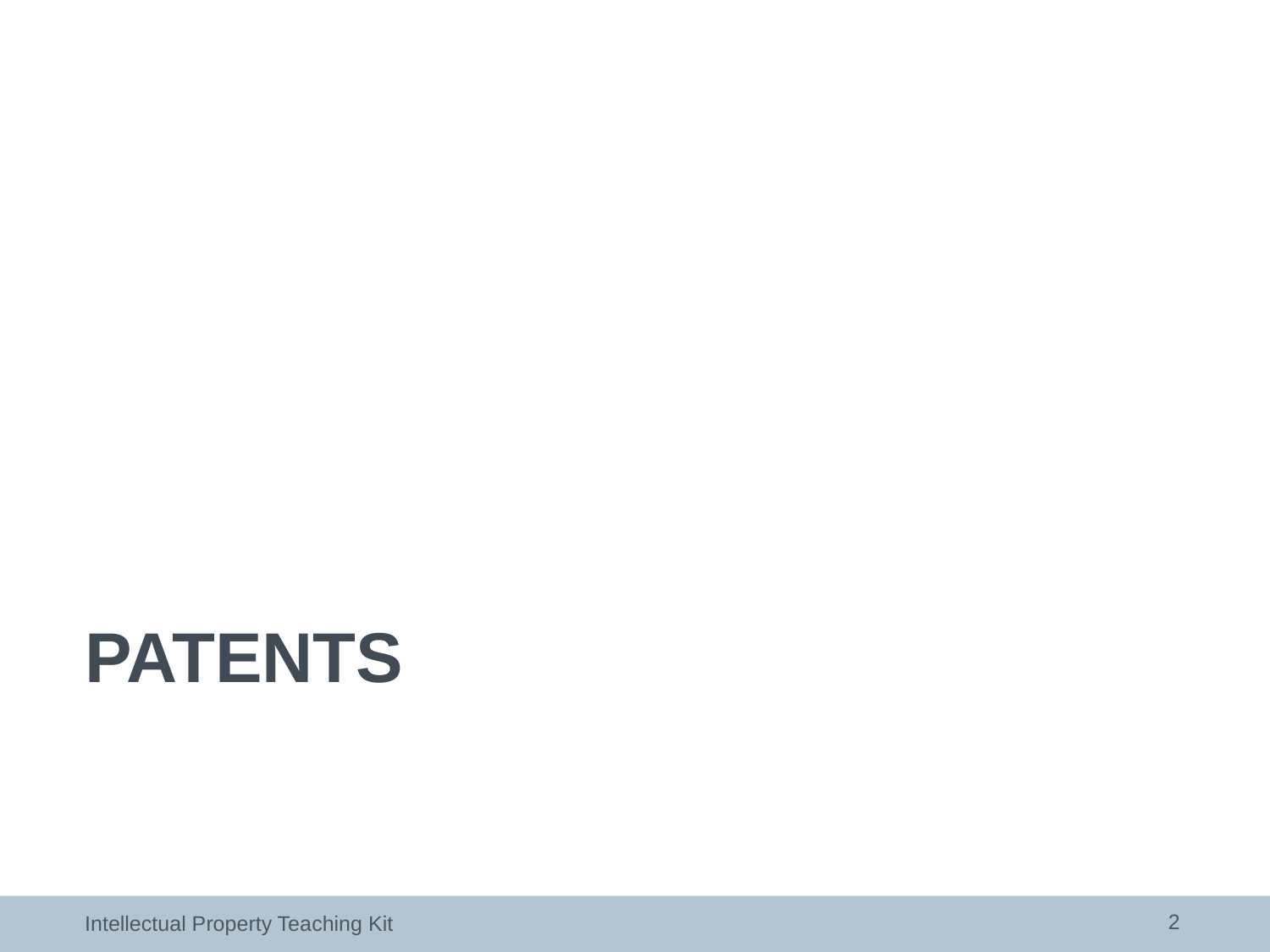

# PATENTS
2
Intellectual Property Teaching Kit